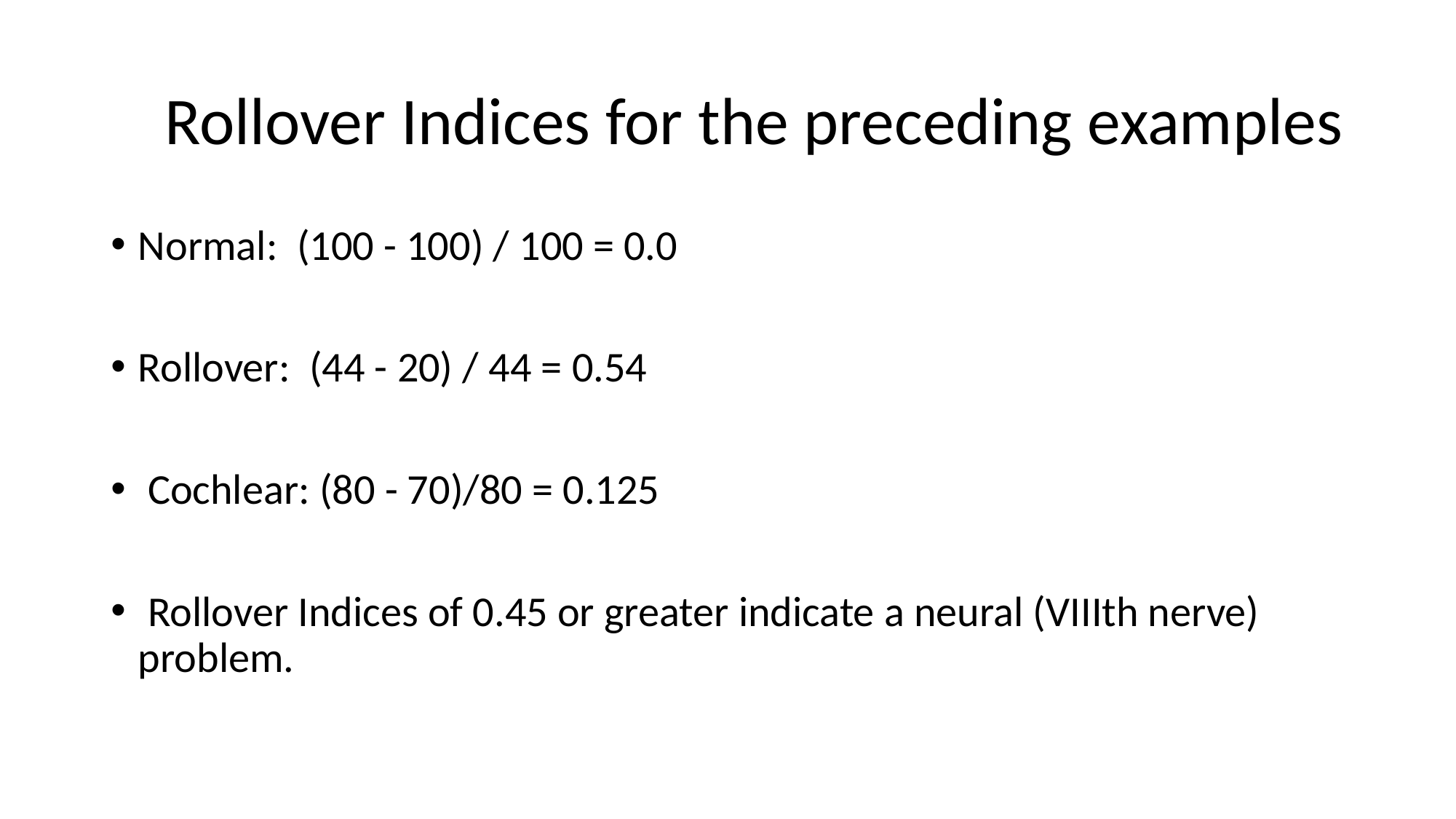

# Rollover Indices for the preceding examples
Normal:  (100 - 100) / 100 = 0.0

Rollover:  (44 - 20) / 44 = 0.54

 Cochlear: (80 - 70)/80 = 0.125

 Rollover Indices of 0.45 or greater indicate a neural (VIIIth nerve) problem.